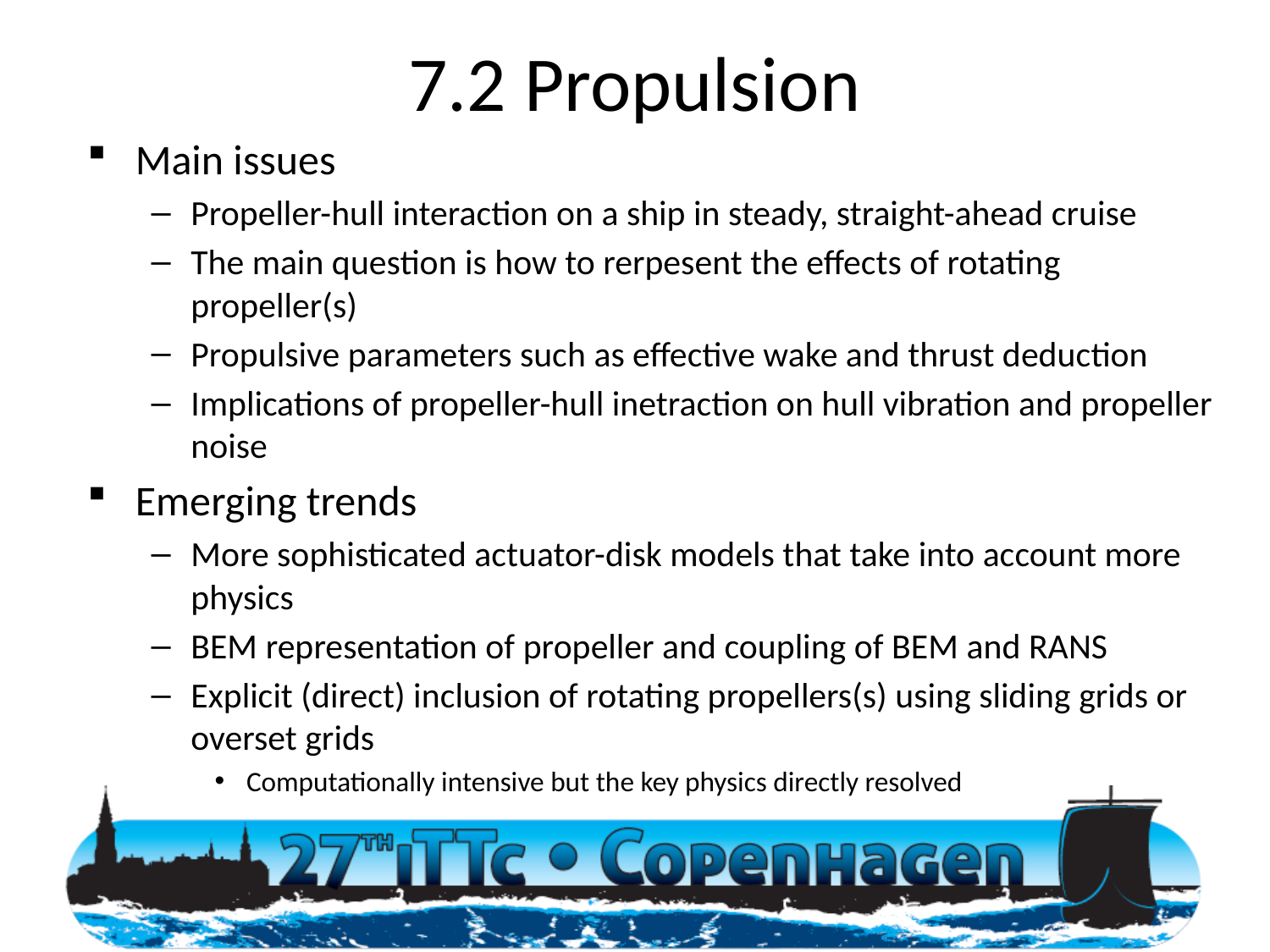

# 7.2 Propulsion
Main issues
Propeller-hull interaction on a ship in steady, straight-ahead cruise
The main question is how to rerpesent the effects of rotating propeller(s)
Propulsive parameters such as effective wake and thrust deduction
Implications of propeller-hull inetraction on hull vibration and propeller noise
Emerging trends
More sophisticated actuator-disk models that take into account more physics
BEM representation of propeller and coupling of BEM and RANS
Explicit (direct) inclusion of rotating propellers(s) using sliding grids or overset grids
Computationally intensive but the key physics directly resolved